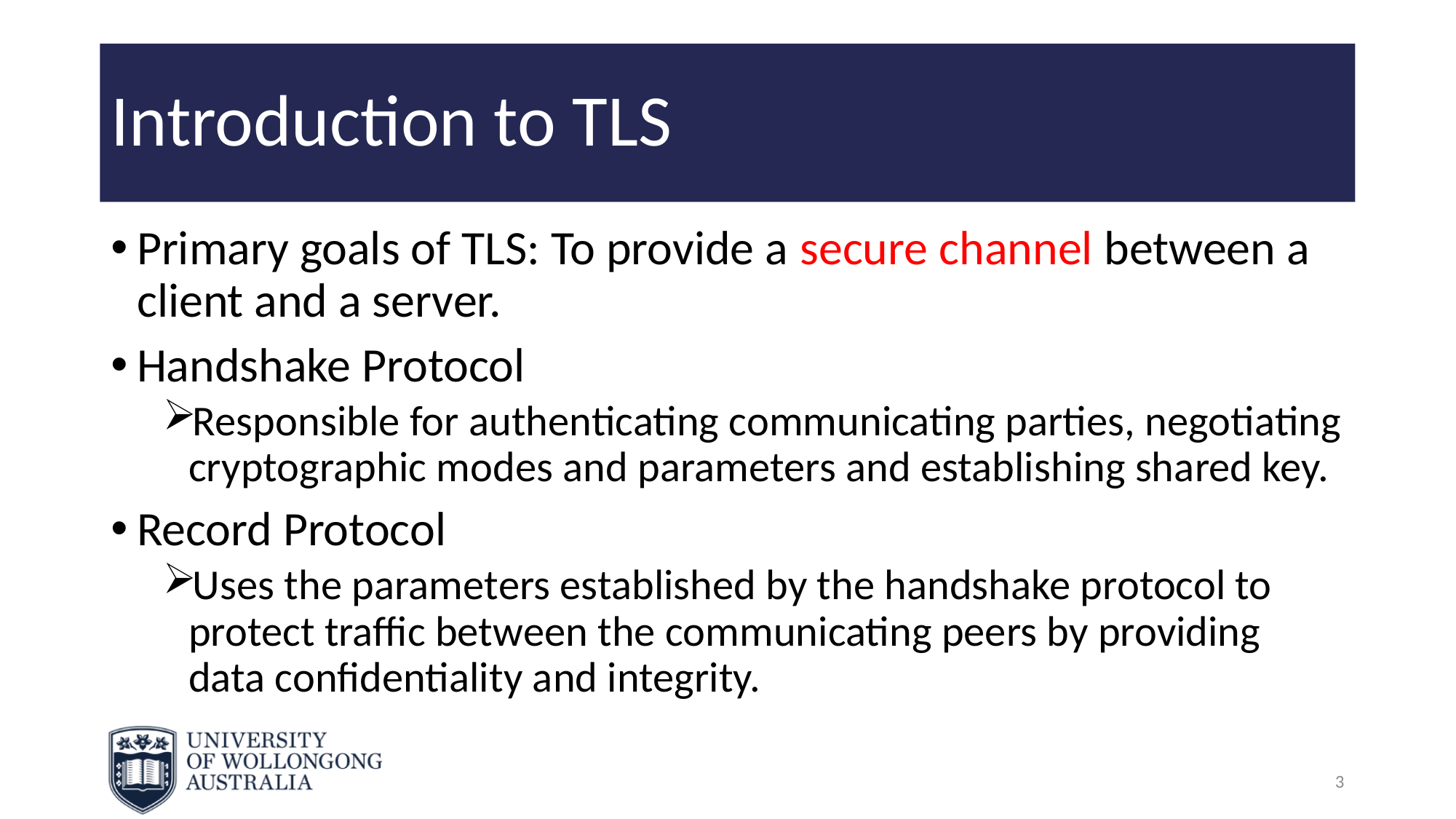

# Introduction to TLS
Primary goals of TLS: To provide a secure channel between a client and a server.
Handshake Protocol
Responsible for authenticating communicating parties, negotiating cryptographic modes and parameters and establishing shared key.
Record Protocol
Uses the parameters established by the handshake protocol to protect traffic between the communicating peers by providing data confidentiality and integrity.

3